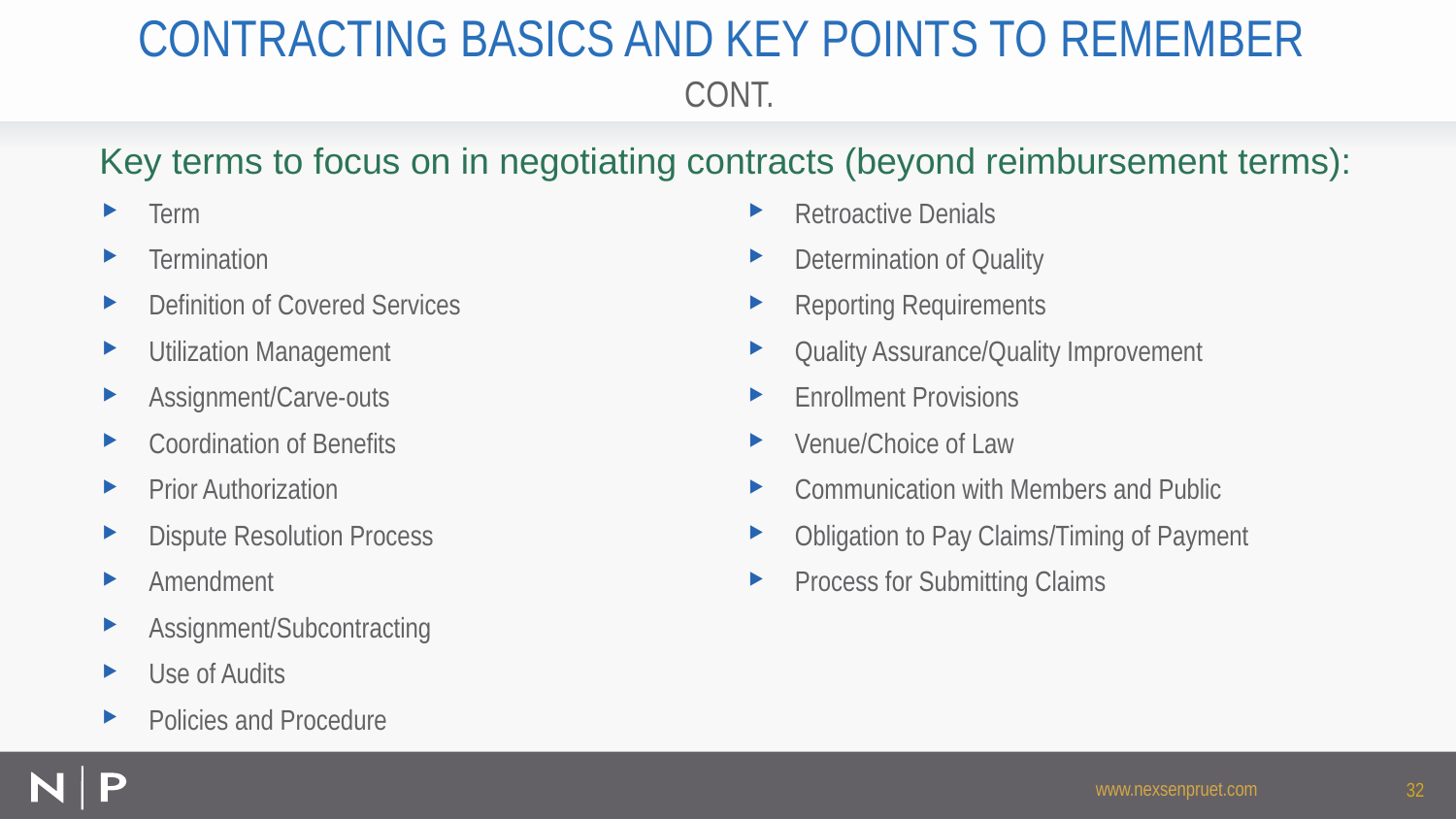

# Contracting basics and key points to remember
Cont.
Key terms to focus on in negotiating contracts (beyond reimbursement terms):
Term
Termination
Definition of Covered Services
Utilization Management
Assignment/Carve-outs
Coordination of Benefits
Prior Authorization
Dispute Resolution Process
Amendment
Assignment/Subcontracting
Use of Audits
Policies and Procedure
Retroactive Denials
Determination of Quality
Reporting Requirements
Quality Assurance/Quality Improvement
Enrollment Provisions
Venue/Choice of Law
Communication with Members and Public
Obligation to Pay Claims/Timing of Payment
Process for Submitting Claims

32